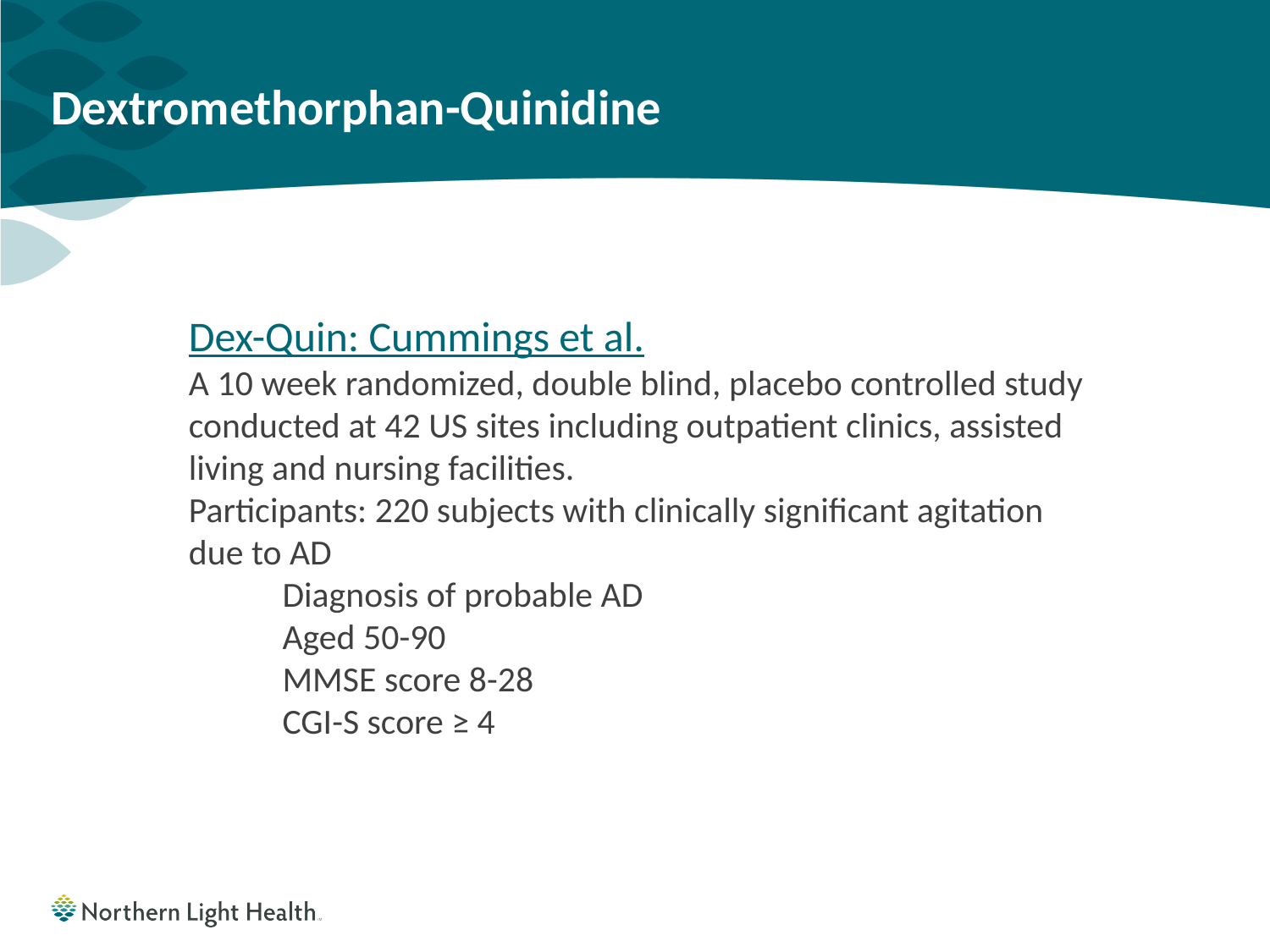

# Dextromethorphan-Quinidine
Dex-Quin: Cummings et al.
A 10 week randomized, double blind, placebo controlled study conducted at 42 US sites including outpatient clinics, assisted living and nursing facilities.
Participants: 220 subjects with clinically significant agitation due to AD
Diagnosis of probable AD
Aged 50-90
MMSE score 8-28
CGI-S score ≥ 4